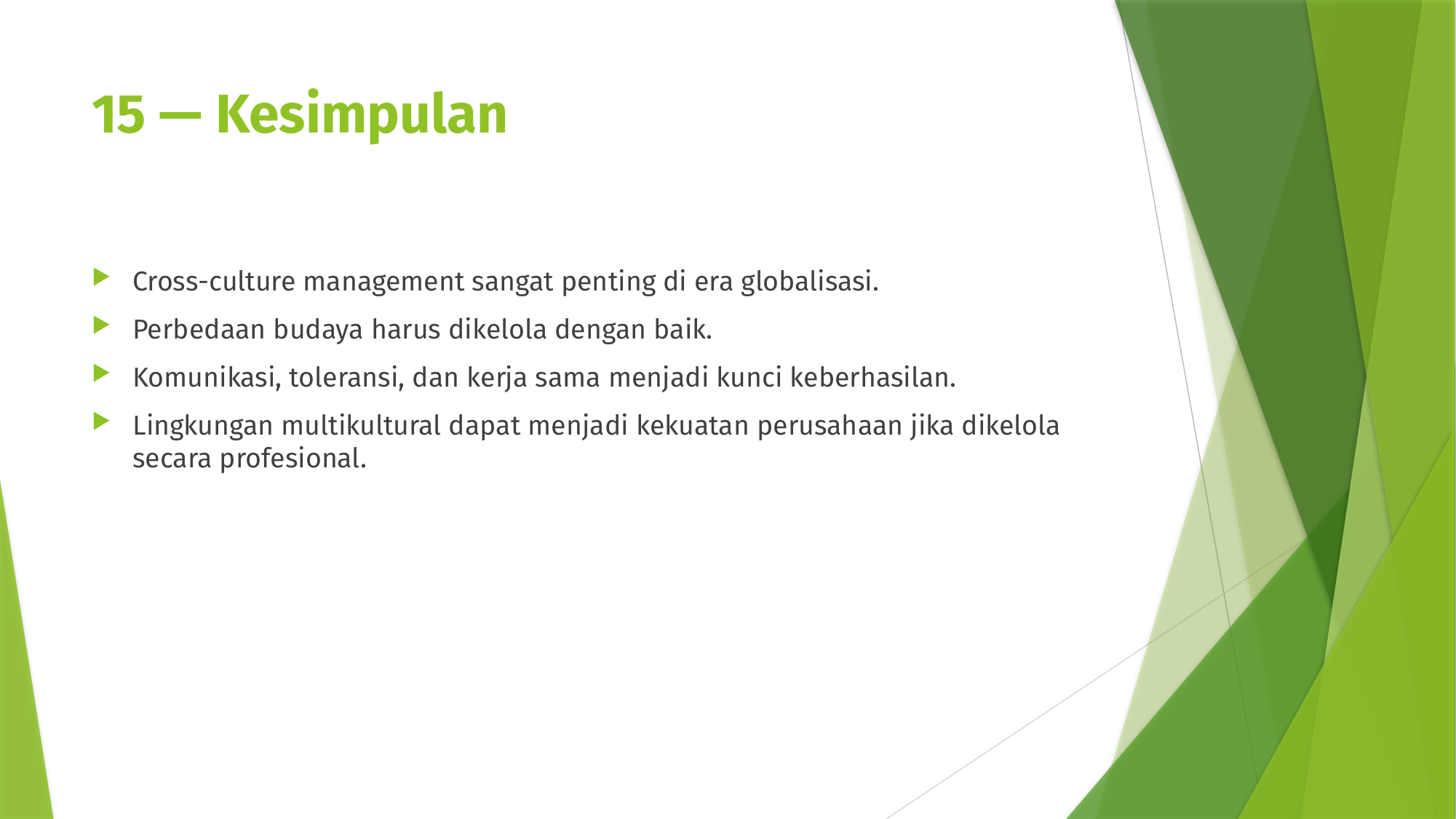

# 15 — Kesimpulan
Cross-culture management sangat penting di era globalisasi.
Perbedaan budaya harus dikelola dengan baik.
Komunikasi, toleransi, dan kerja sama menjadi kunci keberhasilan.
Lingkungan multikultural dapat menjadi kekuatan perusahaan jika dikelola secara profesional.